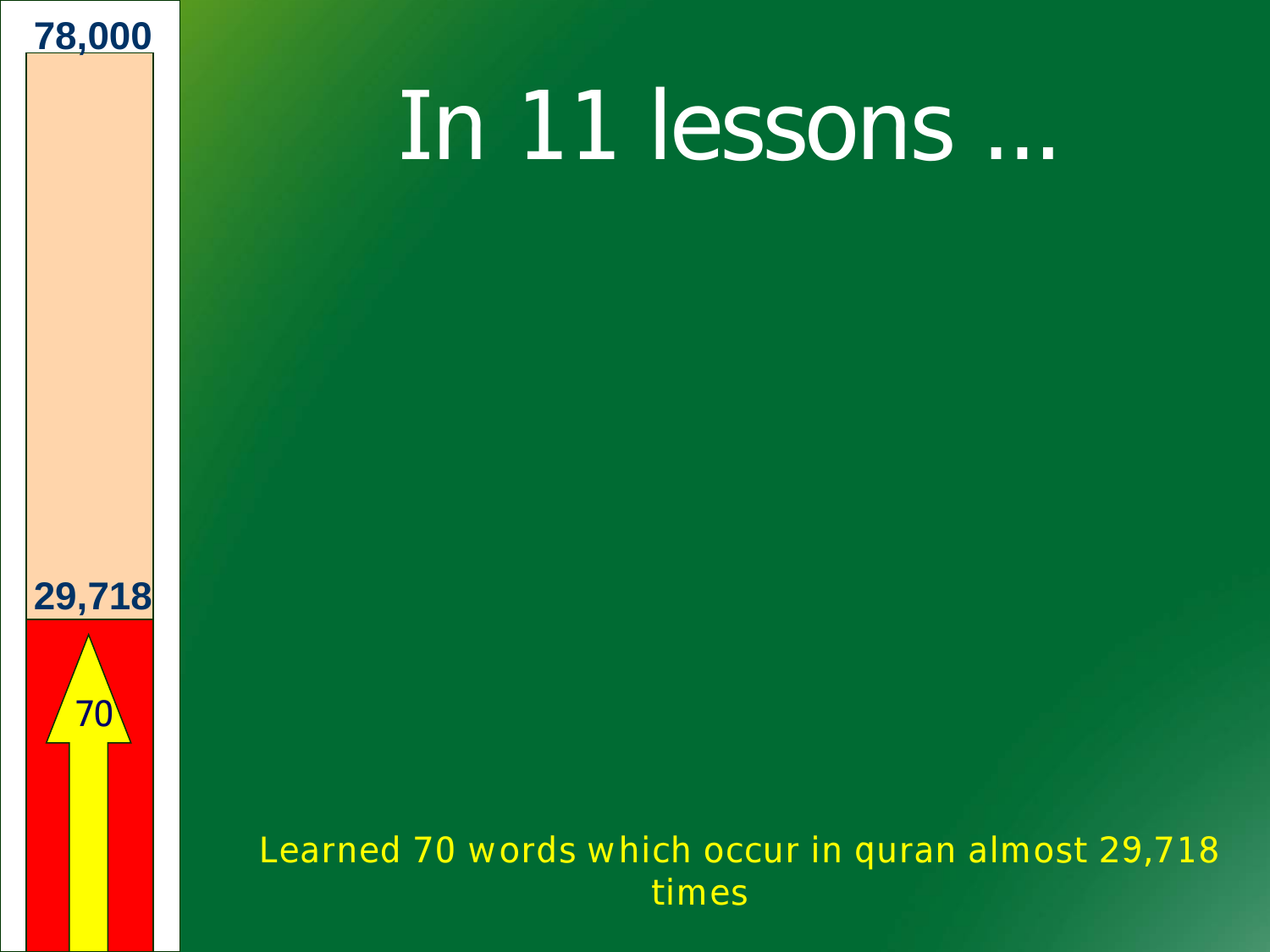

78,000
# In 11 lessons …

29,718

70
Learned 70 words which occur in quran almost 29,718 times

There are 4,500 words in Qur’an which are repeated almost 78,000 times